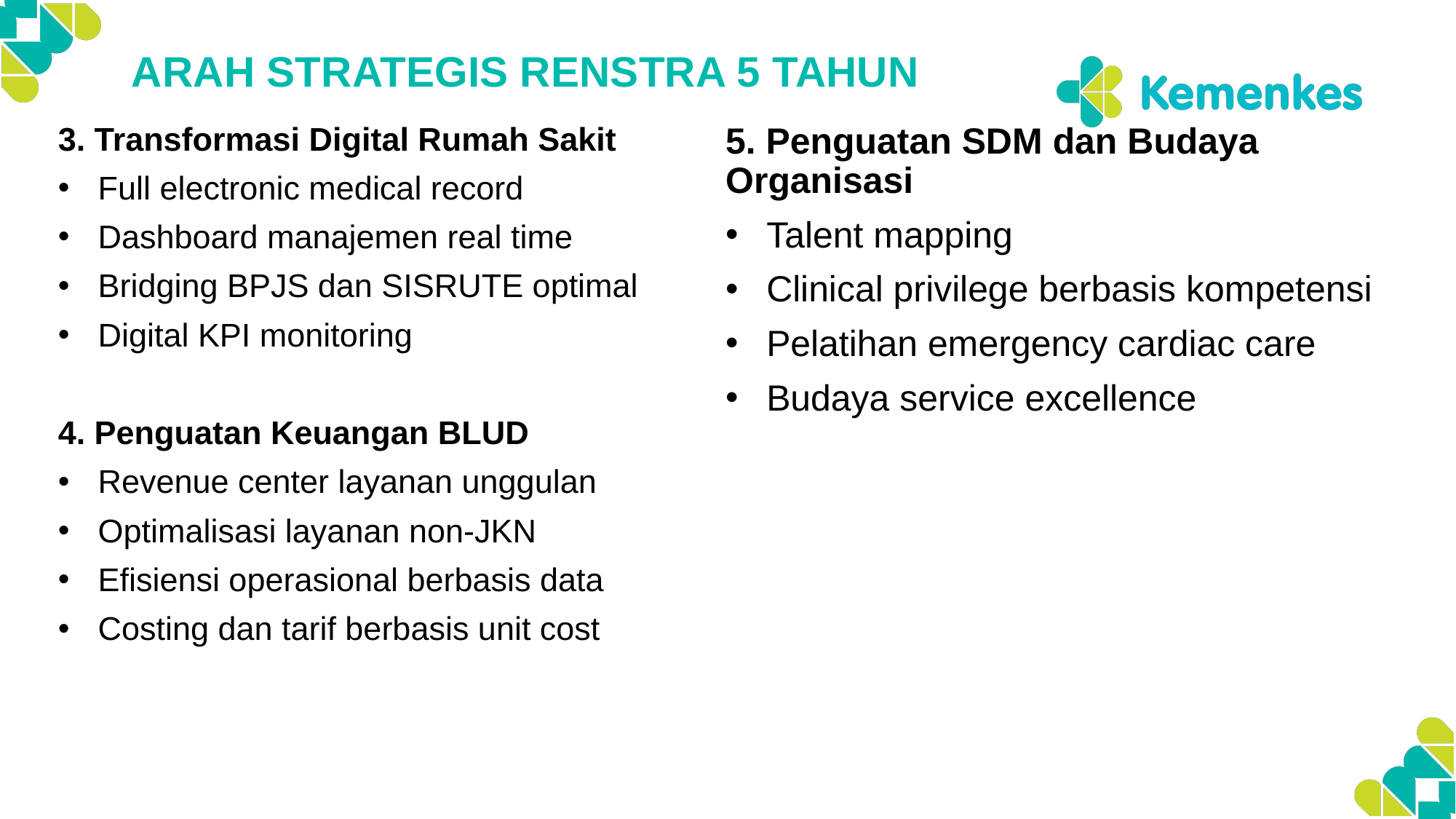

# ARAH STRATEGIS RENSTRA 5 TAHUN
3. Transformasi Digital Rumah Sakit
Full electronic medical record
Dashboard manajemen real time
Bridging BPJS dan SISRUTE optimal
Digital KPI monitoring

4. Penguatan Keuangan BLUD
Revenue center layanan unggulan
Optimalisasi layanan non-JKN
Efisiensi operasional berbasis data
Costing dan tarif berbasis unit cost

5. Penguatan SDM dan Budaya Organisasi
Talent mapping
Clinical privilege berbasis kompetensi
Pelatihan emergency cardiac care
Budaya service excellence